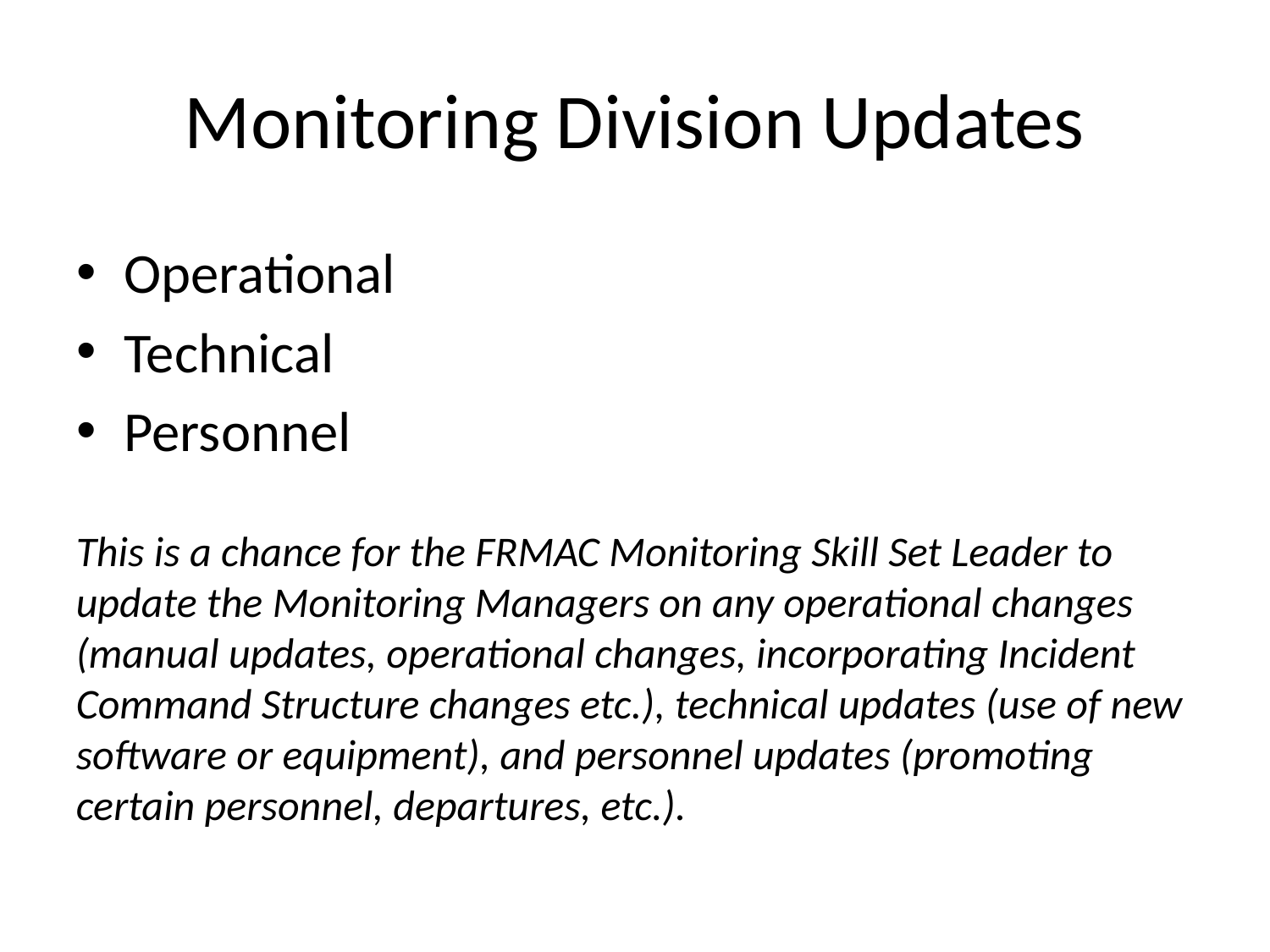

# Monitoring Division Updates
Operational
Technical
Personnel
This is a chance for the FRMAC Monitoring Skill Set Leader to update the Monitoring Managers on any operational changes (manual updates, operational changes, incorporating Incident Command Structure changes etc.), technical updates (use of new software or equipment), and personnel updates (promoting certain personnel, departures, etc.).